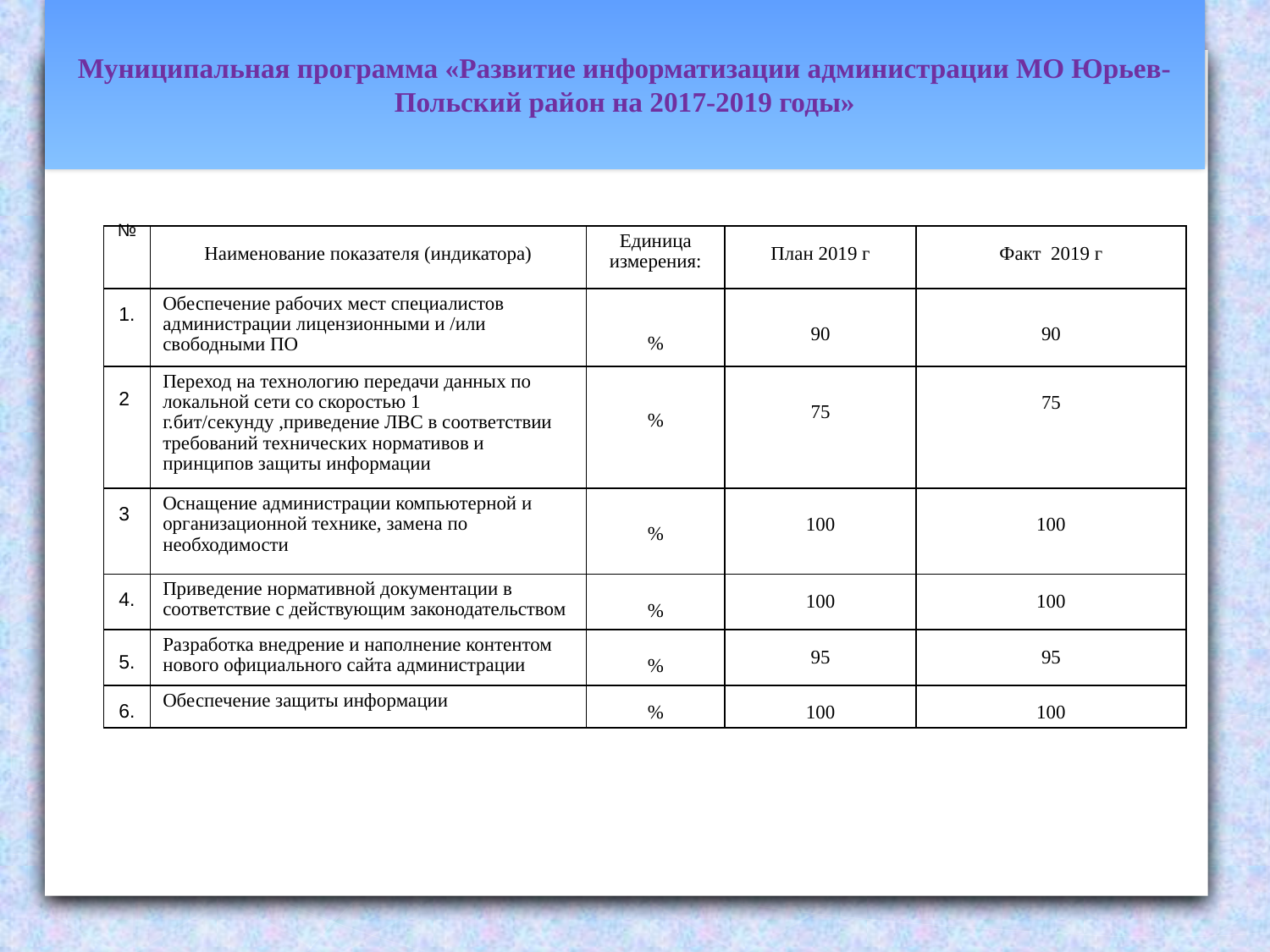

Муниципальная программа «Развитие информатизации администрации МО Юрьев-Польский район на 2017-2019 годы»

| № | Наименование показателя (индикатора) | Единица измерения: | План 2019 г | Факт 2019 г |
| --- | --- | --- | --- | --- |
| 1. | Обеспечение рабочих мест специалистов администрации лицензионными и /или свободными ПО | % | 90 | 90 |
| 2. | Переход на технологию передачи данных по локальной сети со скоростью 1 г.бит/секунду ,приведение ЛВС в соответствии требований технических нормативов и принципов защиты информации | % | 75 | 75 |
| 3. | Оснащение администрации компьютерной и организационной технике, замена по необходимости | % | 100 | 100 |
| 4. | Приведение нормативной документации в соответствие с действующим законодательством | % | 100 | 100 |
| 5. | Разработка внедрение и наполнение контентом нового официального сайта администрации | % | 95 | 95 |
| 6. | Обеспечение защиты информации | % | 100 | 100 |